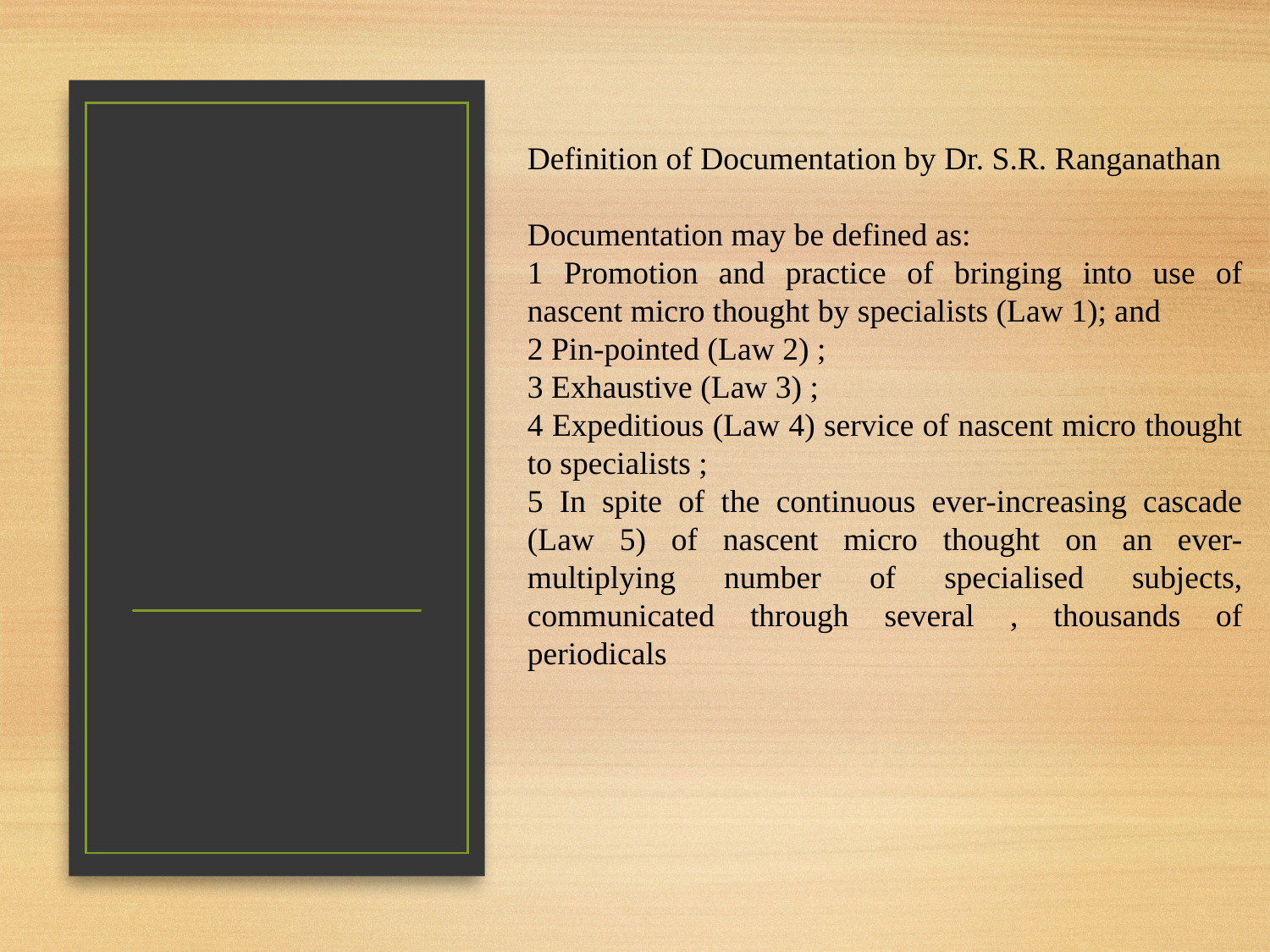

Definition of Documentation by Dr. S.R. Ranganathan

Documentation may be defined as:
1 Promotion and practice of bringing into use of nascent micro thought by specialists (Law 1); and
2 Pin-pointed (Law 2) ;
3 Exhaustive (Law 3) ;
4 Expeditious (Law 4) service of nascent micro thought to specialists ;
5 In spite of the continuous ever-increasing cascade (Law 5) of nascent micro thought on an ever-multiplying number of specialised subjects, communicated through several , thousands of periodicals